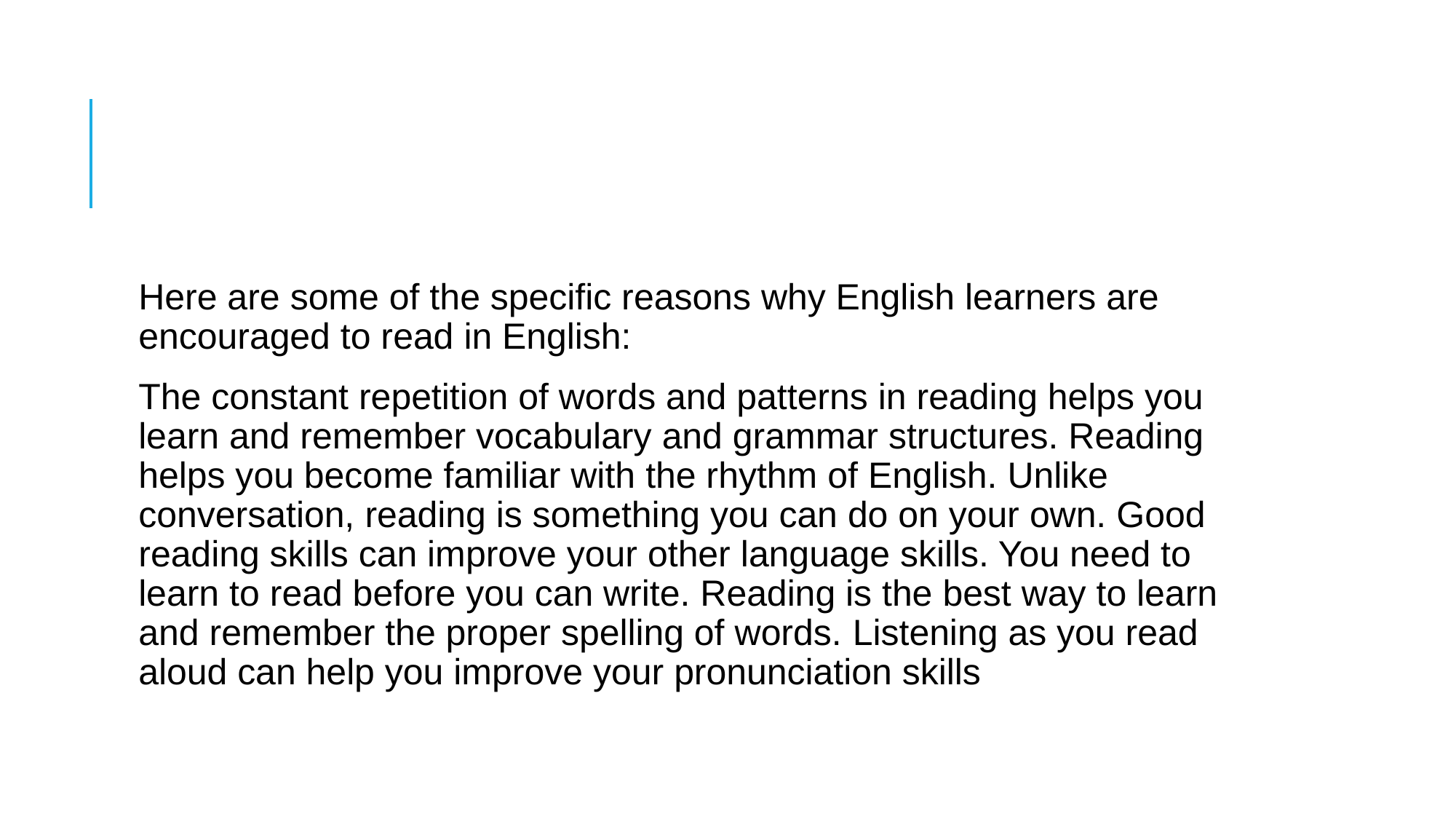

#
Here are some of the specific reasons why English learners are encouraged to read in English:
The constant repetition of words and patterns in reading helps you learn and remember vocabulary and grammar structures. Reading helps you become familiar with the rhythm of English. Unlike conversation, reading is something you can do on your own. Good reading skills can improve your other language skills. You need to learn to read before you can write. Reading is the best way to learn and remember the proper spelling of words. Listening as you read aloud can help you improve your pronunciation skills